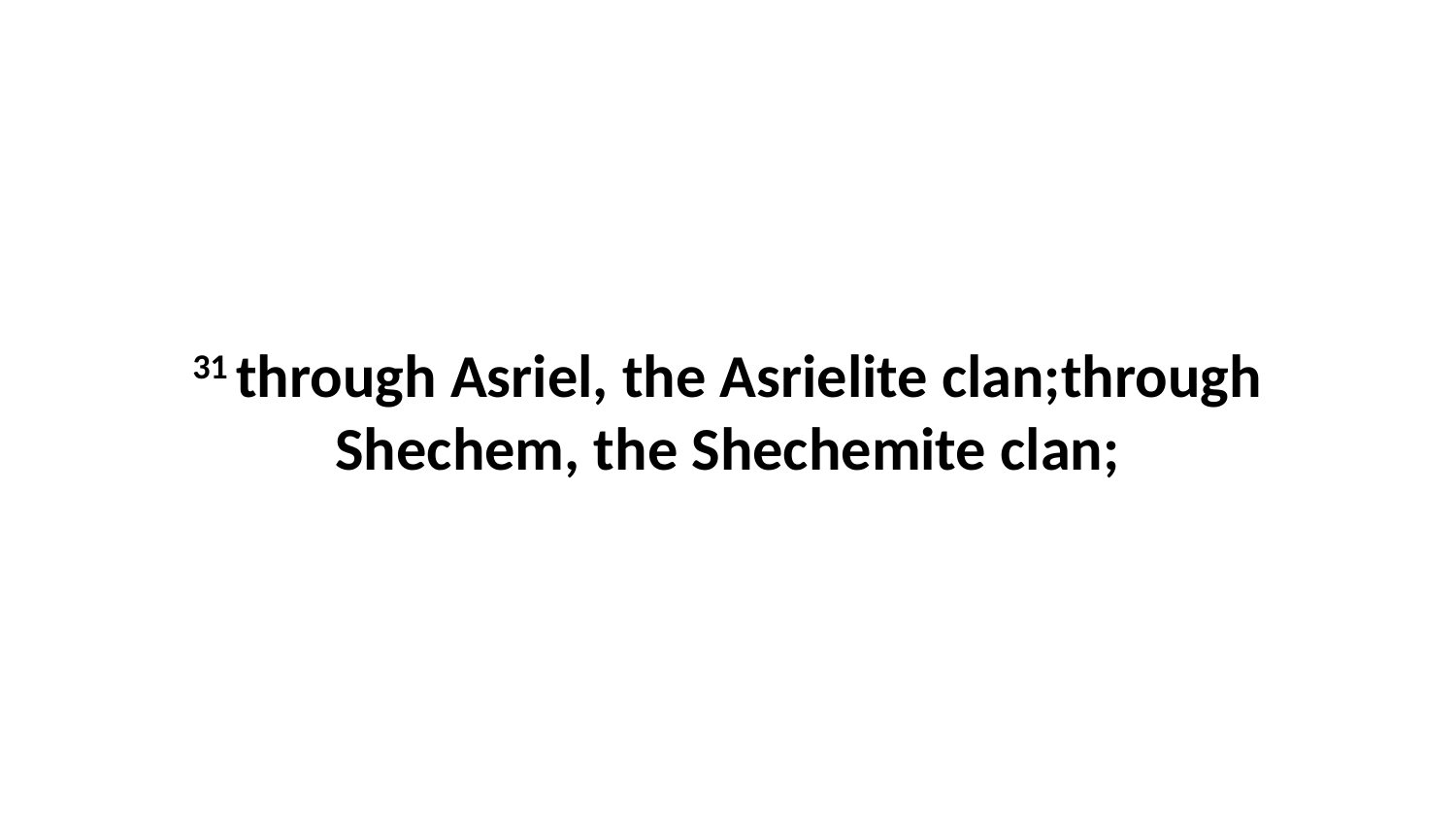

31 through Asriel, the Asrielite clan;through Shechem, the Shechemite clan;